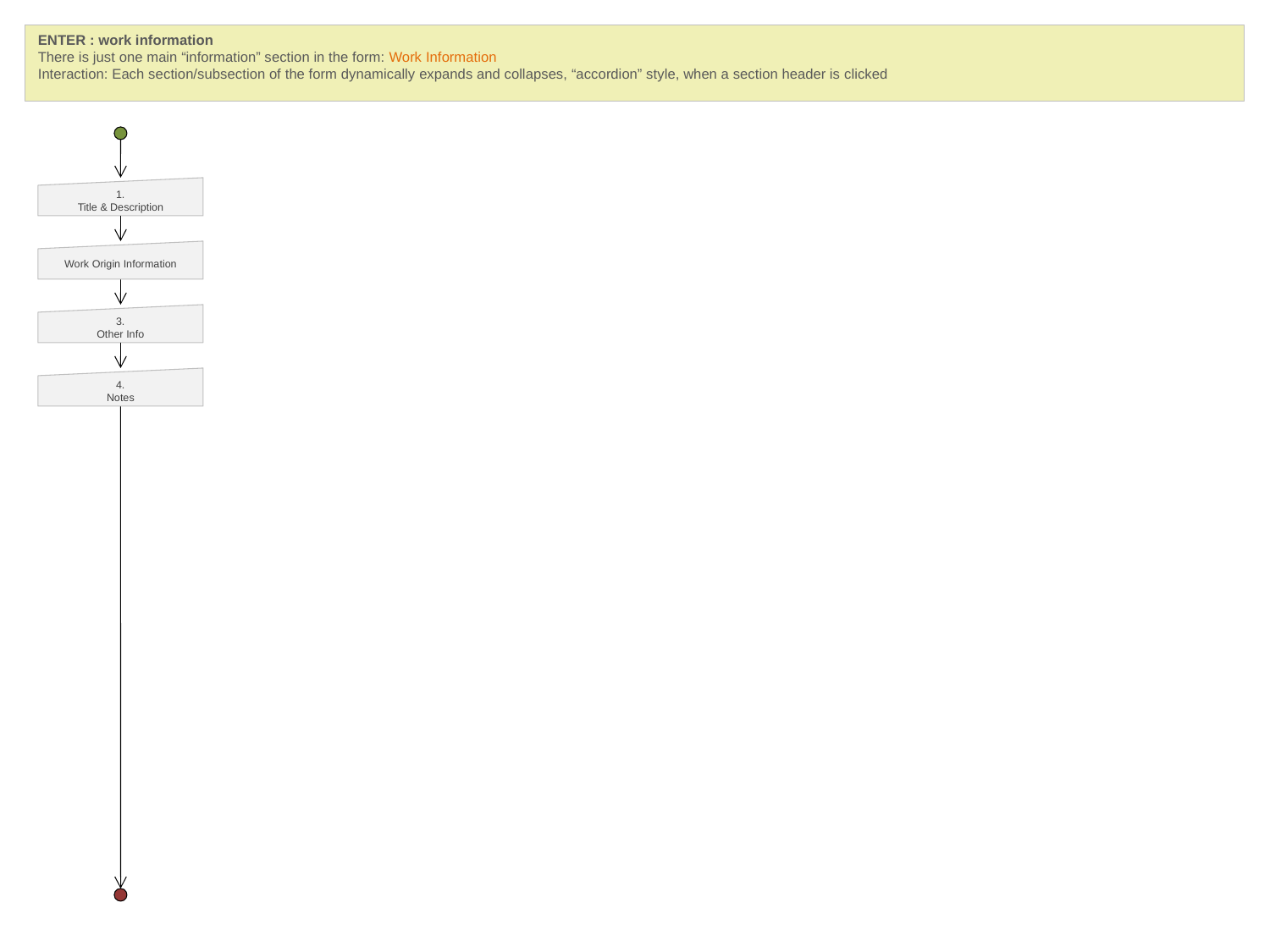

ENTER : work information
There is just one main “information” section in the form: Work Information
Interaction: Each section/subsection of the form dynamically expands and collapses, “accordion” style, when a section header is clicked

1.
Title & Description
Work Origin Information
3.
Other Info
4.
Notes